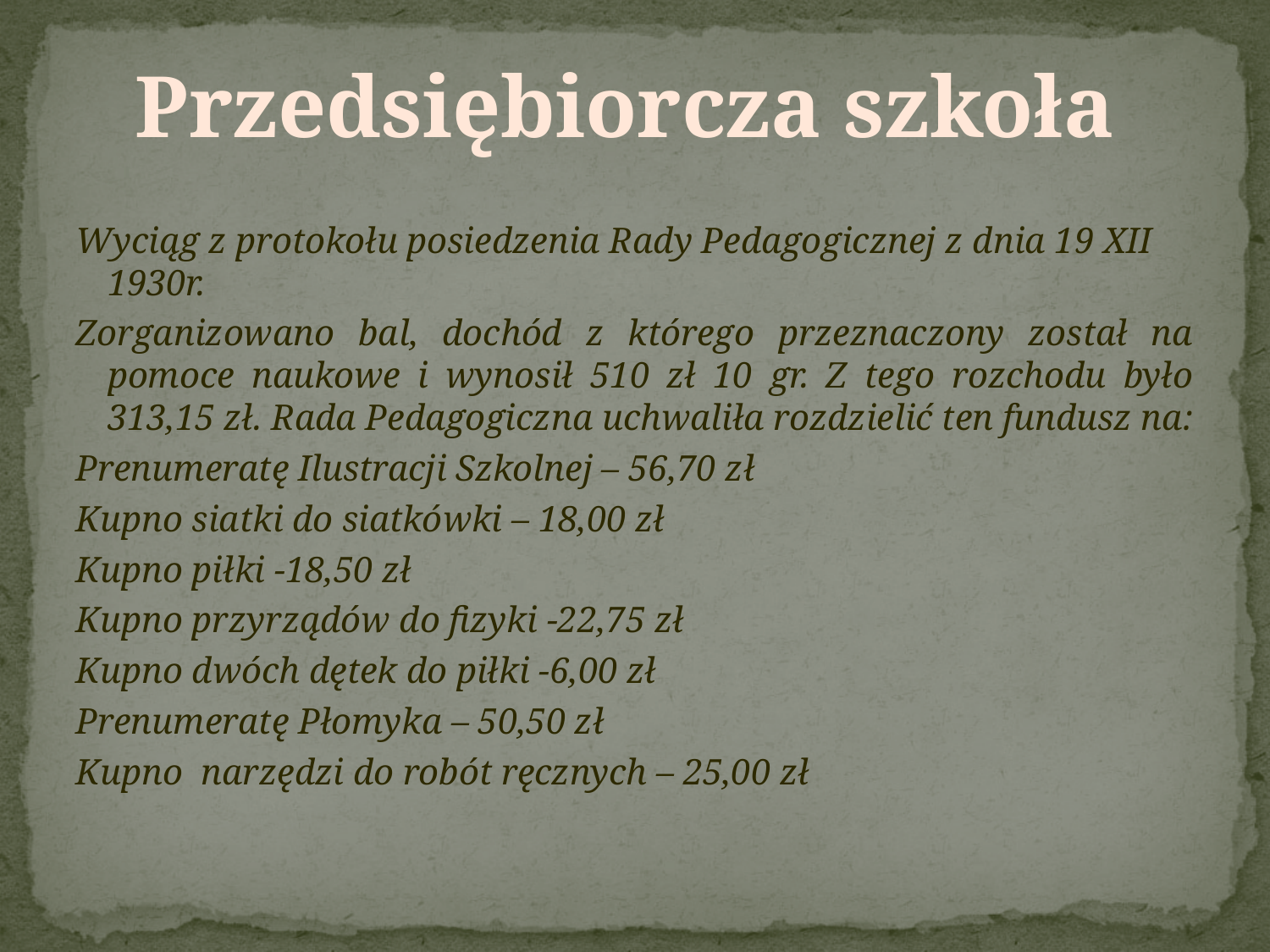

#
Przedsiębiorcza szkoła
Wyciąg z protokołu posiedzenia Rady Pedagogicznej z dnia 19 XII 1930r.
Zorganizowano bal, dochód z którego przeznaczony został na pomoce naukowe i wynosił 510 zł 10 gr. Z tego rozchodu było 313,15 zł. Rada Pedagogiczna uchwaliła rozdzielić ten fundusz na:
Prenumeratę Ilustracji Szkolnej – 56,70 zł
Kupno siatki do siatkówki – 18,00 zł
Kupno piłki -18,50 zł
Kupno przyrządów do fizyki -22,75 zł
Kupno dwóch dętek do piłki -6,00 zł
Prenumeratę Płomyka – 50,50 zł
Kupno  narzędzi do robót ręcznych – 25,00 zł